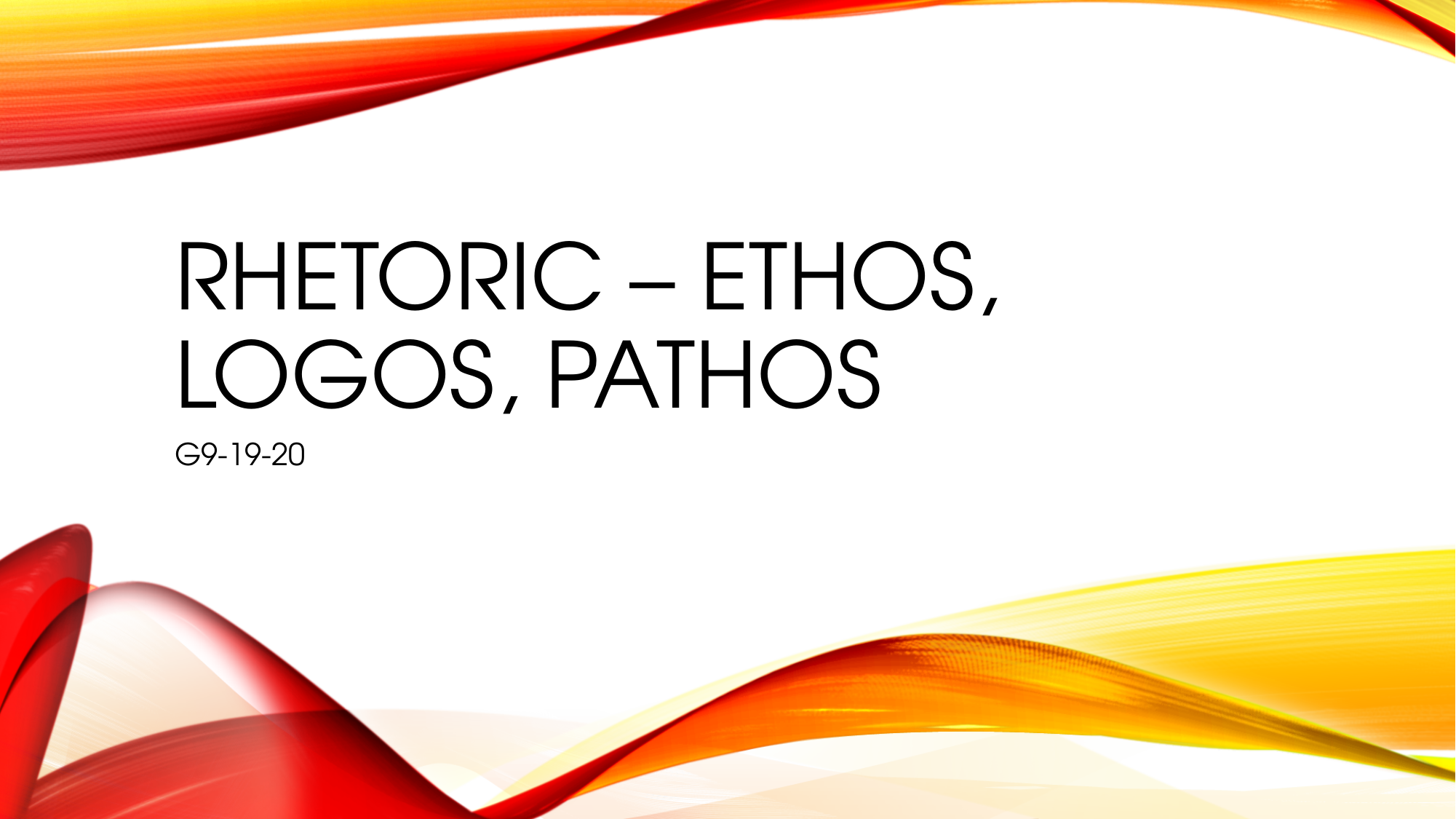

# Rhetoric – Ethos, logos, pathos
G9-19-20